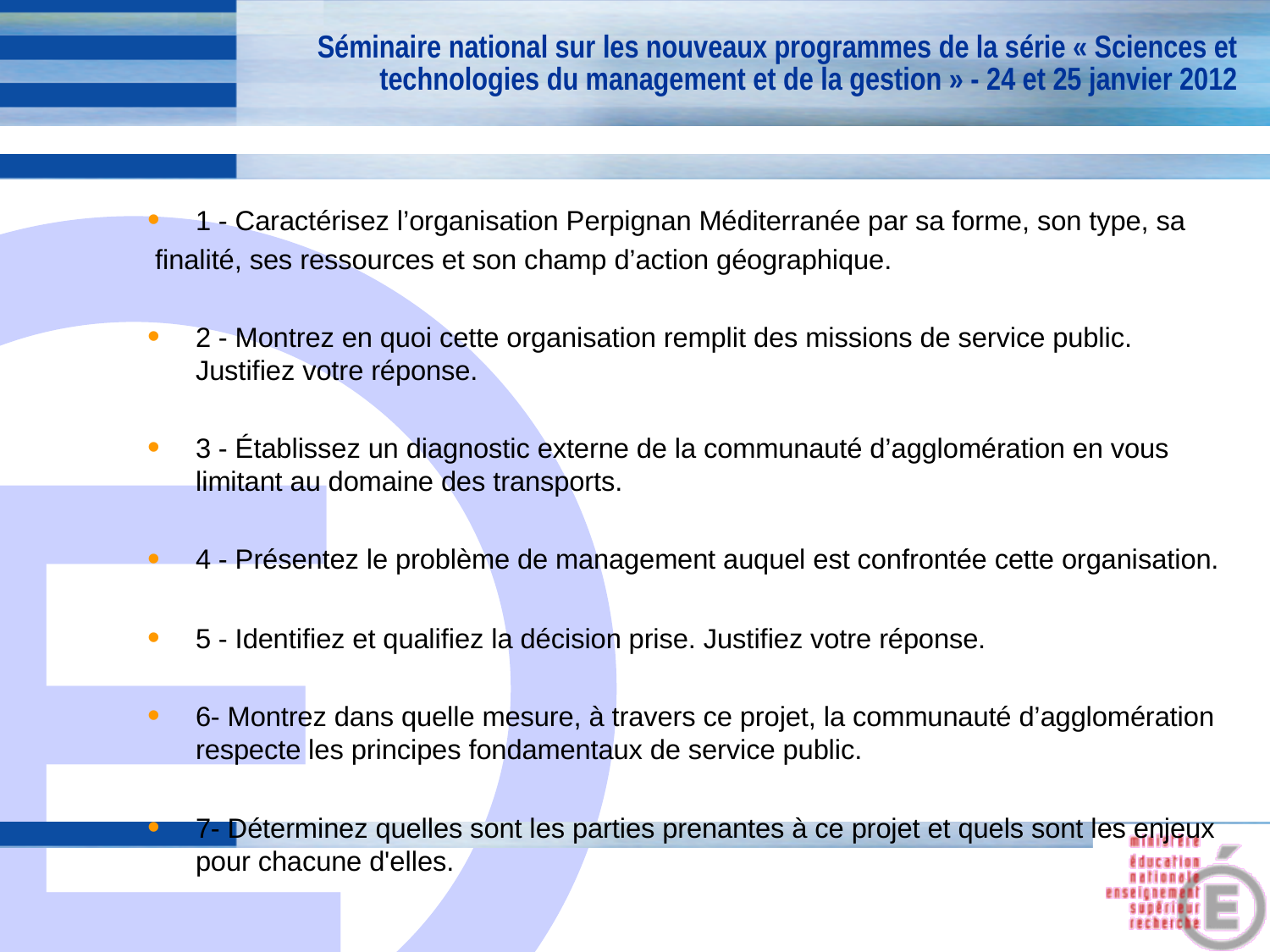

Séminaire national sur les nouveaux programmes de la série « Sciences et technologies du management et de la gestion » - 24 et 25 janvier 2012
1 - Caractérisez l’organisation Perpignan Méditerranée par sa forme, son type, sa
 finalité, ses ressources et son champ d’action géographique.

2 - Montrez en quoi cette organisation remplit des missions de service public. Justifiez votre réponse.

3 - Établissez un diagnostic externe de la communauté d’agglomération en vous limitant au domaine des transports.

4 - Présentez le problème de management auquel est confrontée cette organisation.

5 - Identifiez et qualifiez la décision prise. Justifiez votre réponse.

6- Montrez dans quelle mesure, à travers ce projet, la communauté d’agglomération respecte les principes fondamentaux de service public.

7- Déterminez quelles sont les parties prenantes à ce projet et quels sont les enjeux pour chacune d'elles.